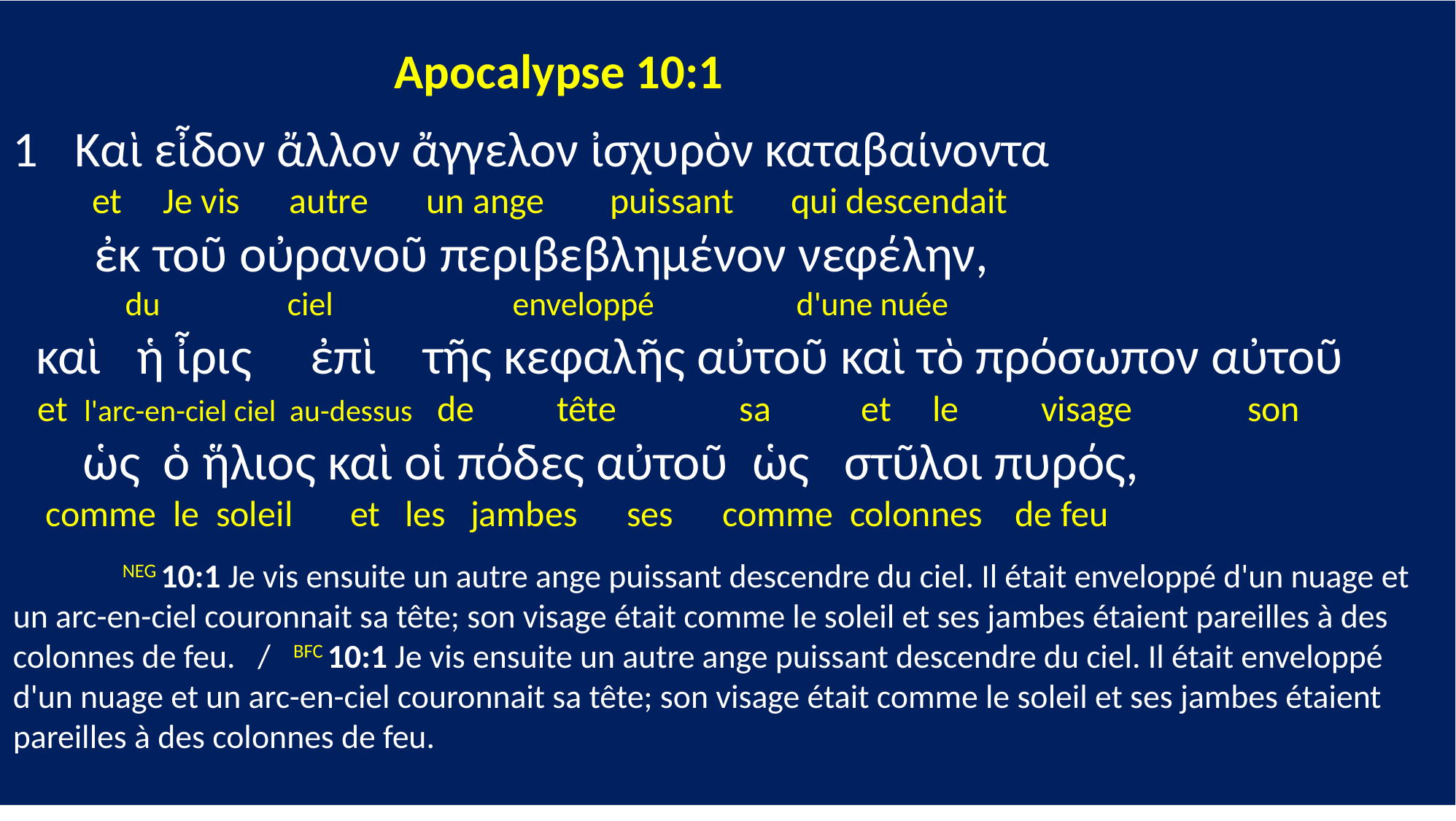

Apocalypse 10:1

Καὶ εἶδον ἄλλον ἄγγελον ἰσχυρὸν καταβαίνοντα
          et     Je vis      autre       un ange        puissant       qui descendait
       ἐκ τοῦ οὐρανοῦ περιβεβλημένον νεφέλην,
               du                 ciel                        enveloppé                   d'une nuée
  καὶ   ἡ ἶρις     ἐπὶ    τῆς κεφαλῆς αὐτοῦ καὶ τὸ πρόσωπον αὐτοῦ
   et  l'arc-en-ciel ciel  au-dessus   de          tête               sa           et     le          visage              son
      ὡς  ὁ ἥλιος καὶ οἱ πόδες αὐτοῦ  ὡς   στῦλοι πυρός,
    comme  le  soleil       et   les   jambes      ses      comme  colonnes    de feu

	NEG 10:1 Je vis ensuite un autre ange puissant descendre du ciel. Il était enveloppé d'un nuage et un arc-en-ciel couronnait sa tête; son visage était comme le soleil et ses jambes étaient pareilles à des colonnes de feu.   /   BFC 10:1 Je vis ensuite un autre ange puissant descendre du ciel. Il était enveloppé d'un nuage et un arc-en-ciel couronnait sa tête; son visage était comme le soleil et ses jambes étaient pareilles à des colonnes de feu.